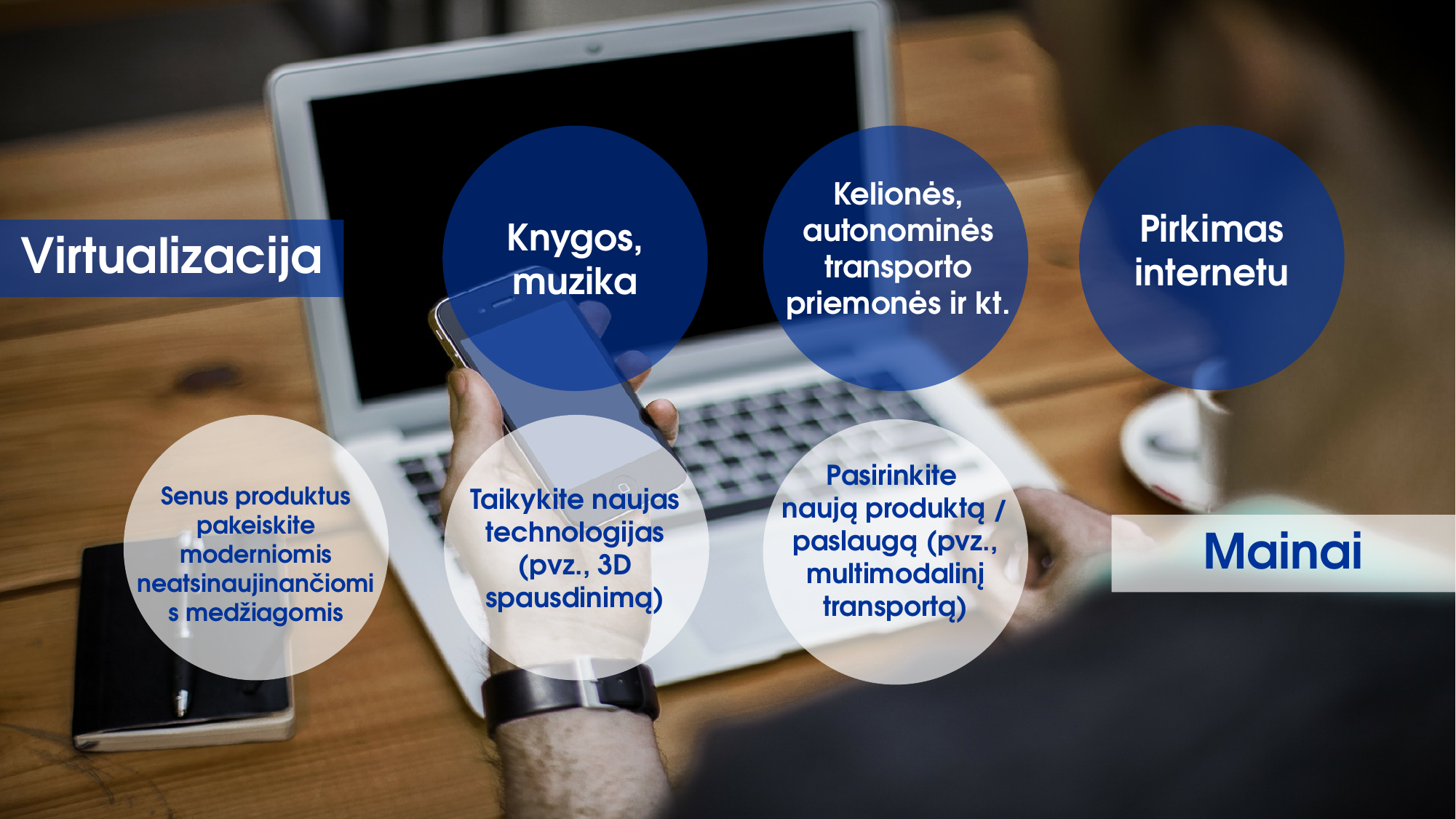

Kelionės, autonominės transporto priemonės ir kt.

Pirkimas internetu
Knygos, muzika

Virtualizacija
Pasirinkite
naują produktą / paslaugą (pvz., multimodalinį transportą)

Taikykite naujas technologijas (pvz., 3D spausdinimą)

Senus produktus pakeiskite moderniomis neatsinaujinančiomis medžiagomis
Mainai